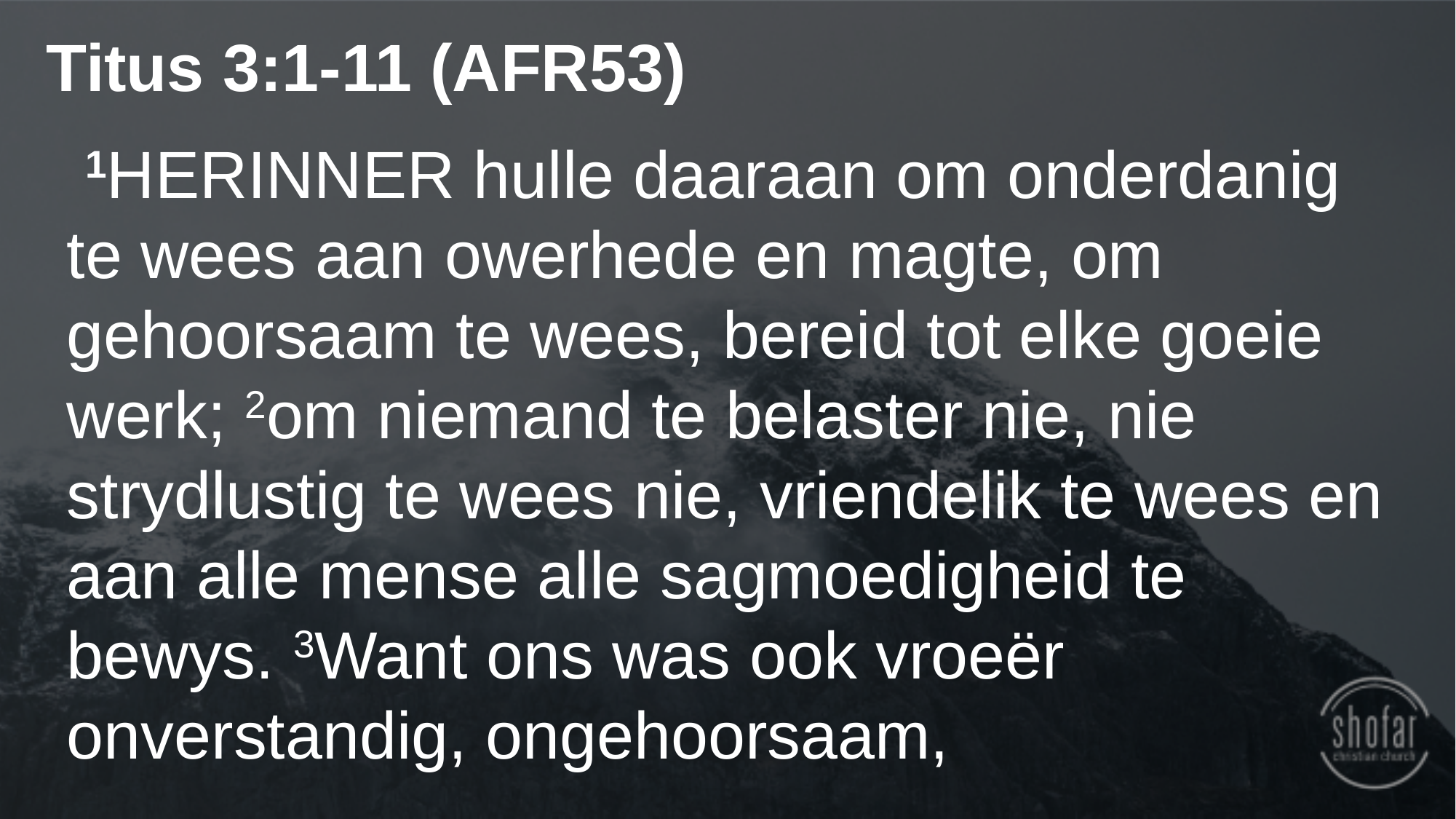

Titus 3:1-11 (AFR53)
 1HERINNER hulle daaraan om onderdanig te wees aan owerhede en magte, om gehoorsaam te wees, bereid tot elke goeie werk; 2om niemand te belaster nie, nie strydlustig te wees nie, vriendelik te wees en aan alle mense alle sagmoedigheid te bewys. 3Want ons was ook vroeër onverstandig, ongehoorsaam,